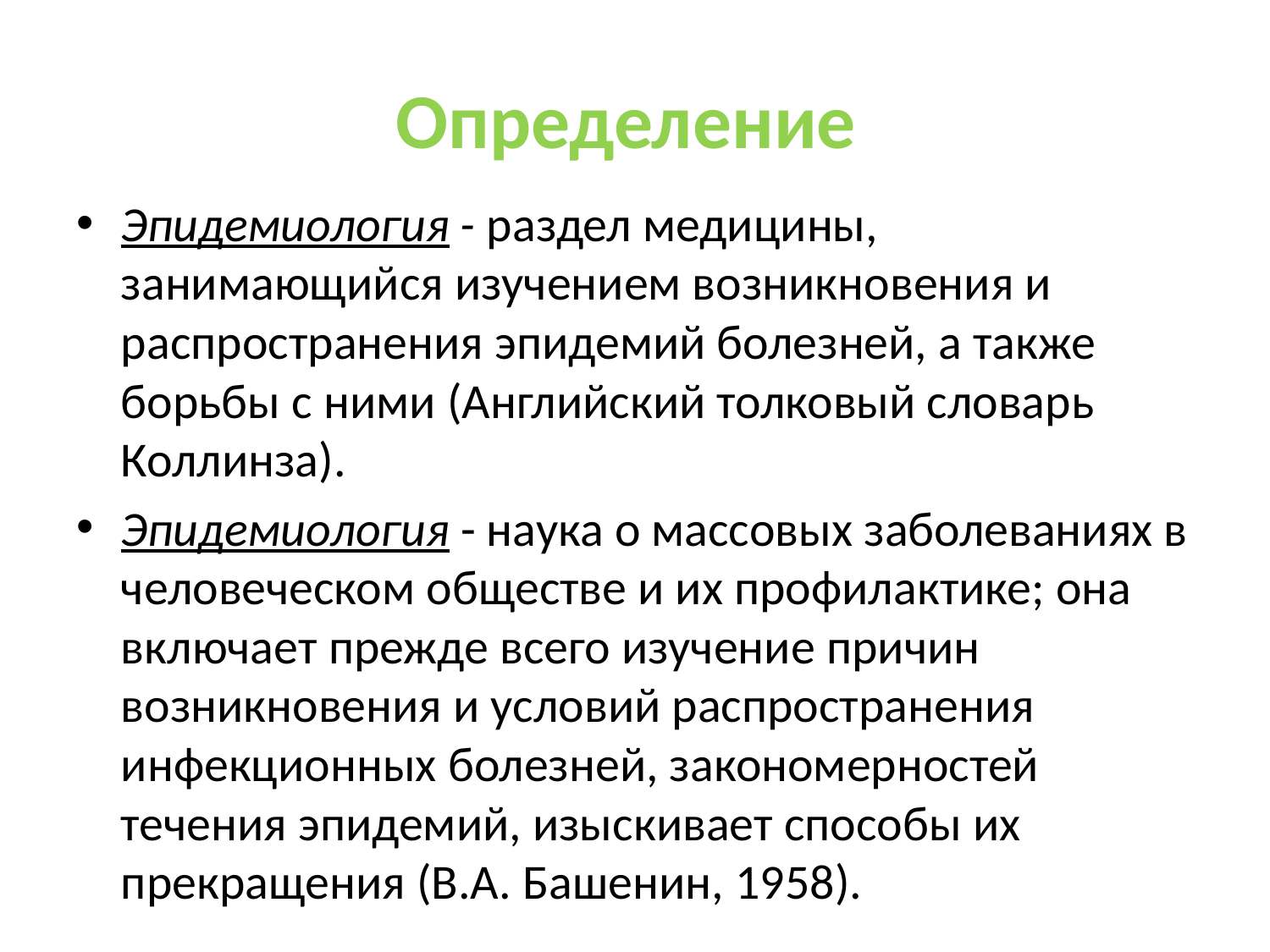

# Определение
Эпидемиология - раздел медицины, занимающийся изучением воз­никновения и распространения эпидемий болезней, а также борьбы с ними (Английский толковый словарь Коллинза).
Эпидемиология - наука о массовых заболеваниях в человеческом обществе и их профилактике; она включает прежде всего изучение причин возникновения и условий распространения инфекционных бо­лезней, закономерностей течения эпидемий, изыскивает способы их прекращения (В.А. Башенин, 1958).